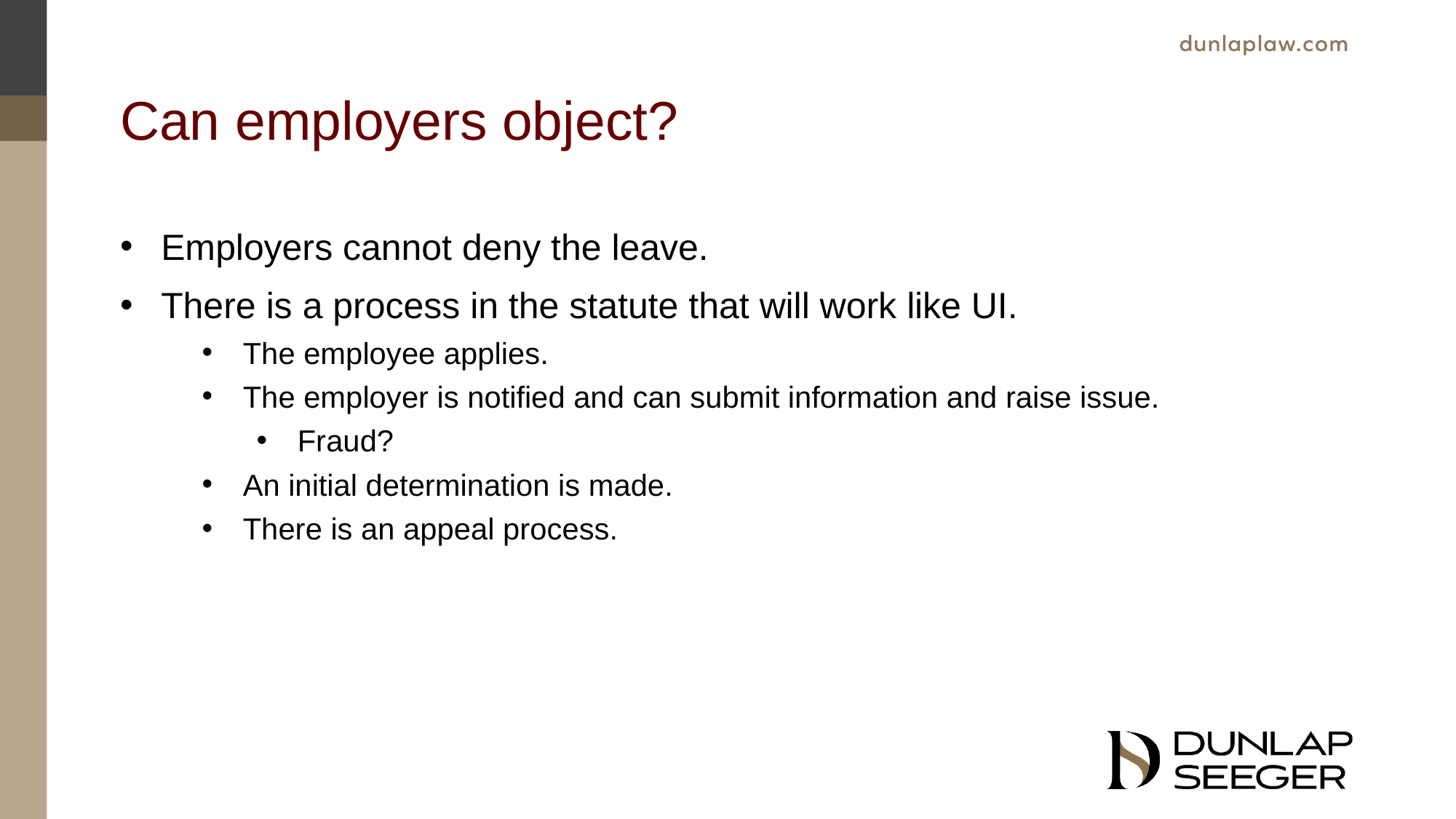

# Can employers object?
Employers cannot deny the leave.
There is a process in the statute that will work like UI.
The employee applies.
The employer is notified and can submit information and raise issue.
Fraud?
An initial determination is made.
There is an appeal process.